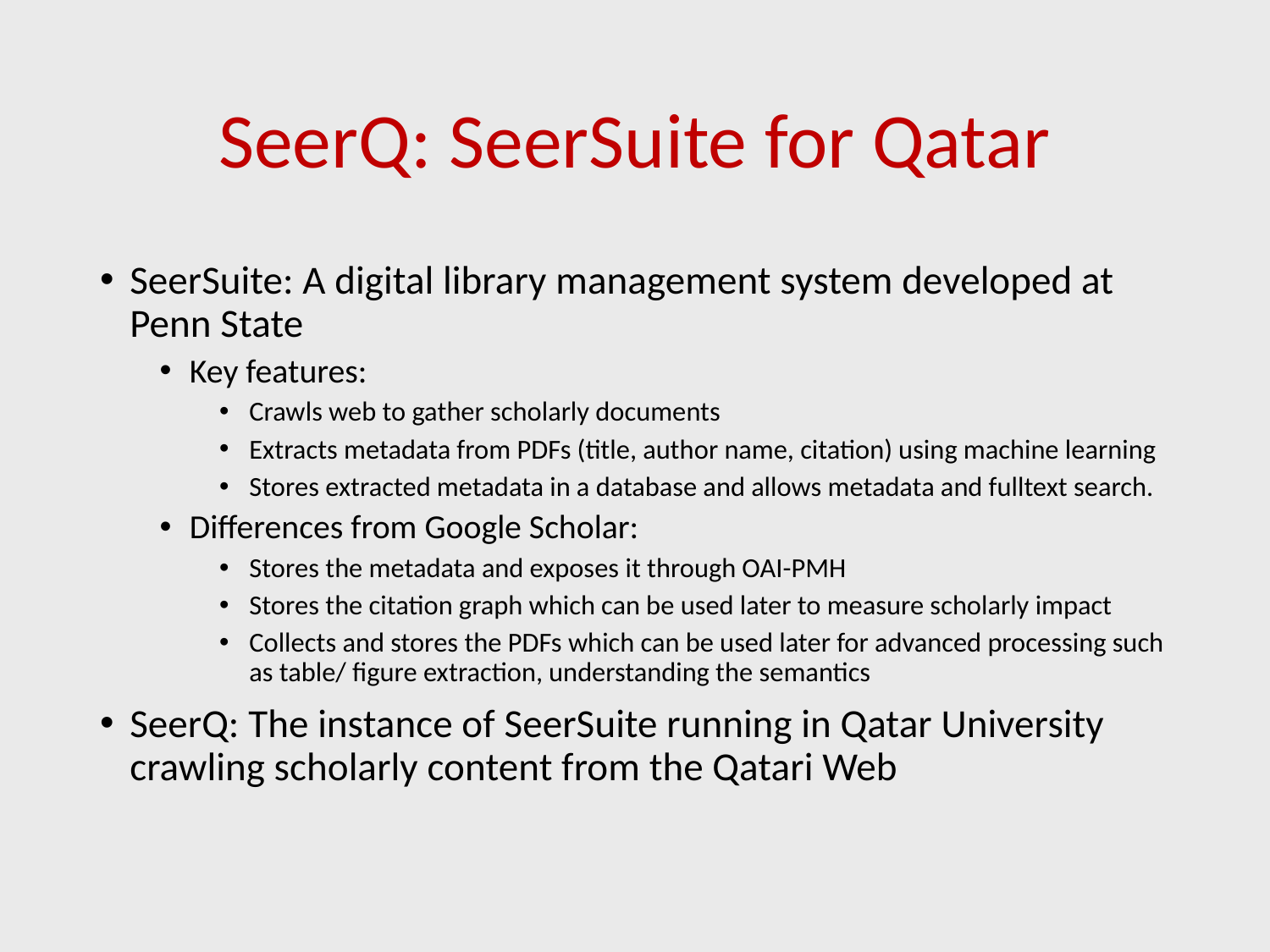

# SeerQ: SeerSuite for Qatar
SeerSuite: A digital library management system developed at Penn State
Key features:
Crawls web to gather scholarly documents
Extracts metadata from PDFs (title, author name, citation) using machine learning
Stores extracted metadata in a database and allows metadata and fulltext search.
Differences from Google Scholar:
Stores the metadata and exposes it through OAI-PMH
Stores the citation graph which can be used later to measure scholarly impact
Collects and stores the PDFs which can be used later for advanced processing such as table/ figure extraction, understanding the semantics
SeerQ: The instance of SeerSuite running in Qatar University crawling scholarly content from the Qatari Web